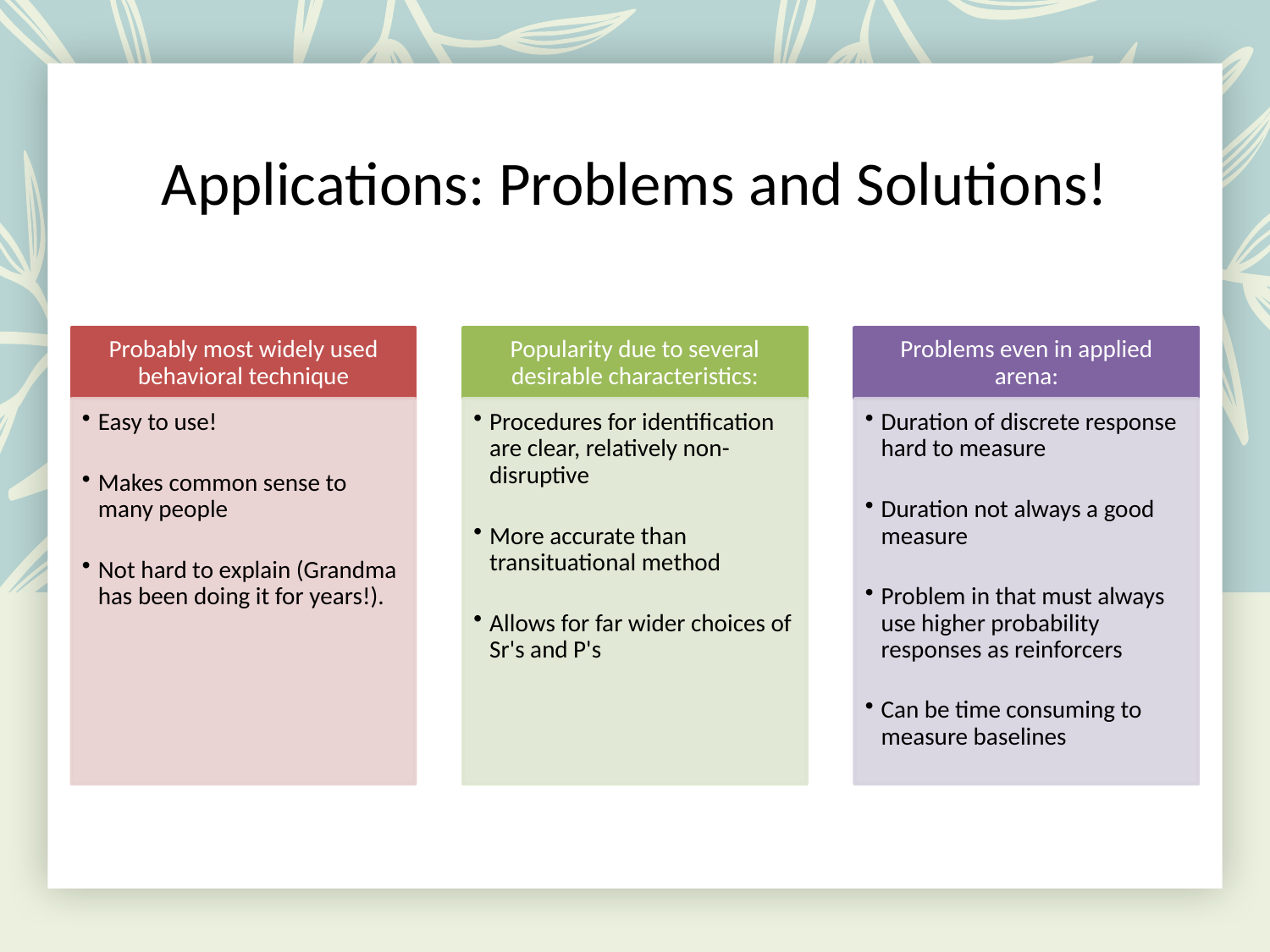

# Applications: Problems and Solutions!
Probably most widely used behavioral technique
Easy to use!

Makes common sense to many people

Not hard to explain (Grandma has been doing it for years!).
Popularity due to several desirable characteristics:
Procedures for identification are clear, relatively non-disruptive

More accurate than transituational method

Allows for far wider choices of Sr's and P's
Problems even in applied arena:
Duration of discrete response hard to measure

Duration not always a good measure

Problem in that must always use higher probability responses as reinforcers

Can be time consuming to measure baselines